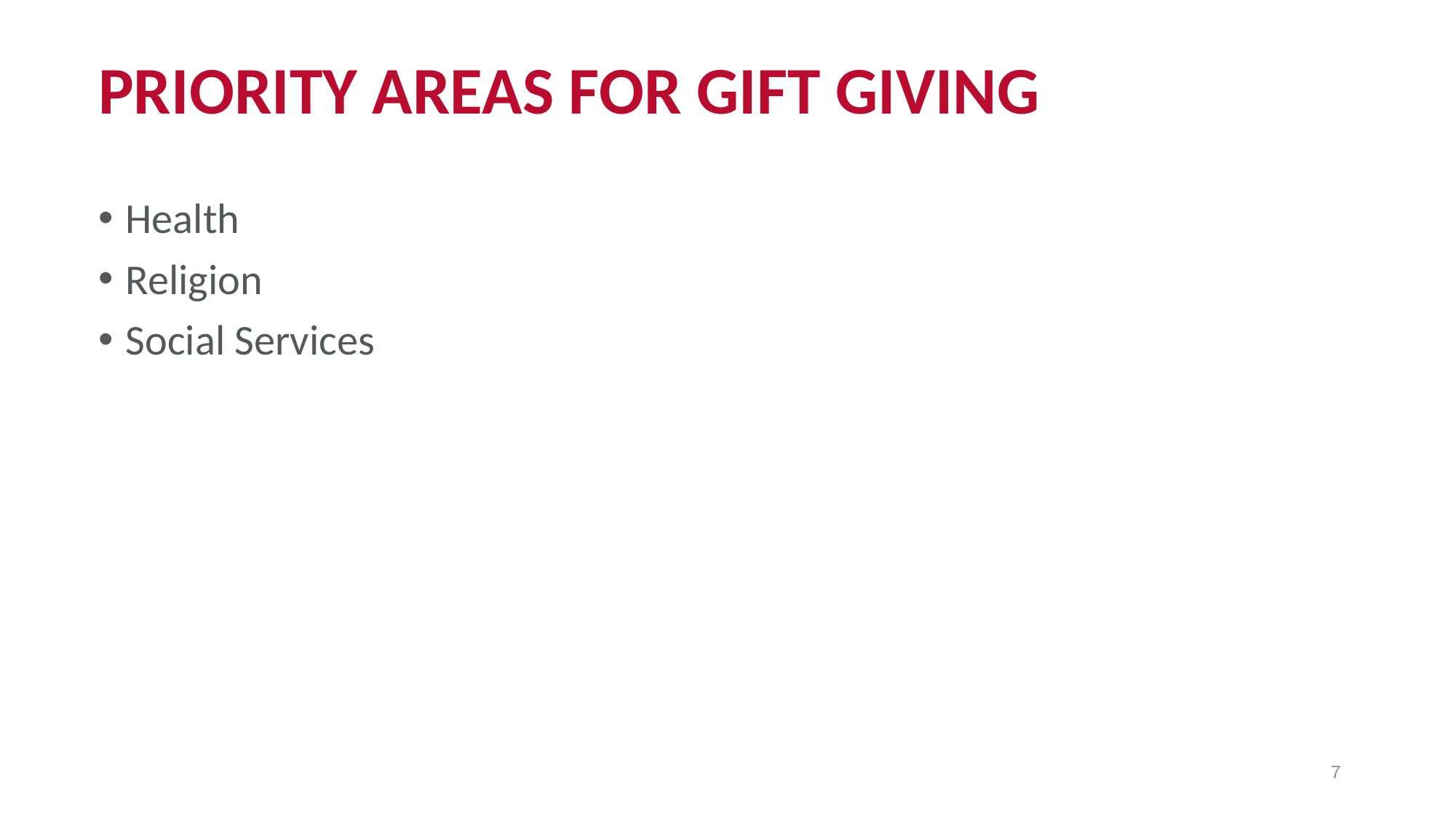

# Priority Areas for gift giving
Health
Religion
Social Services

7